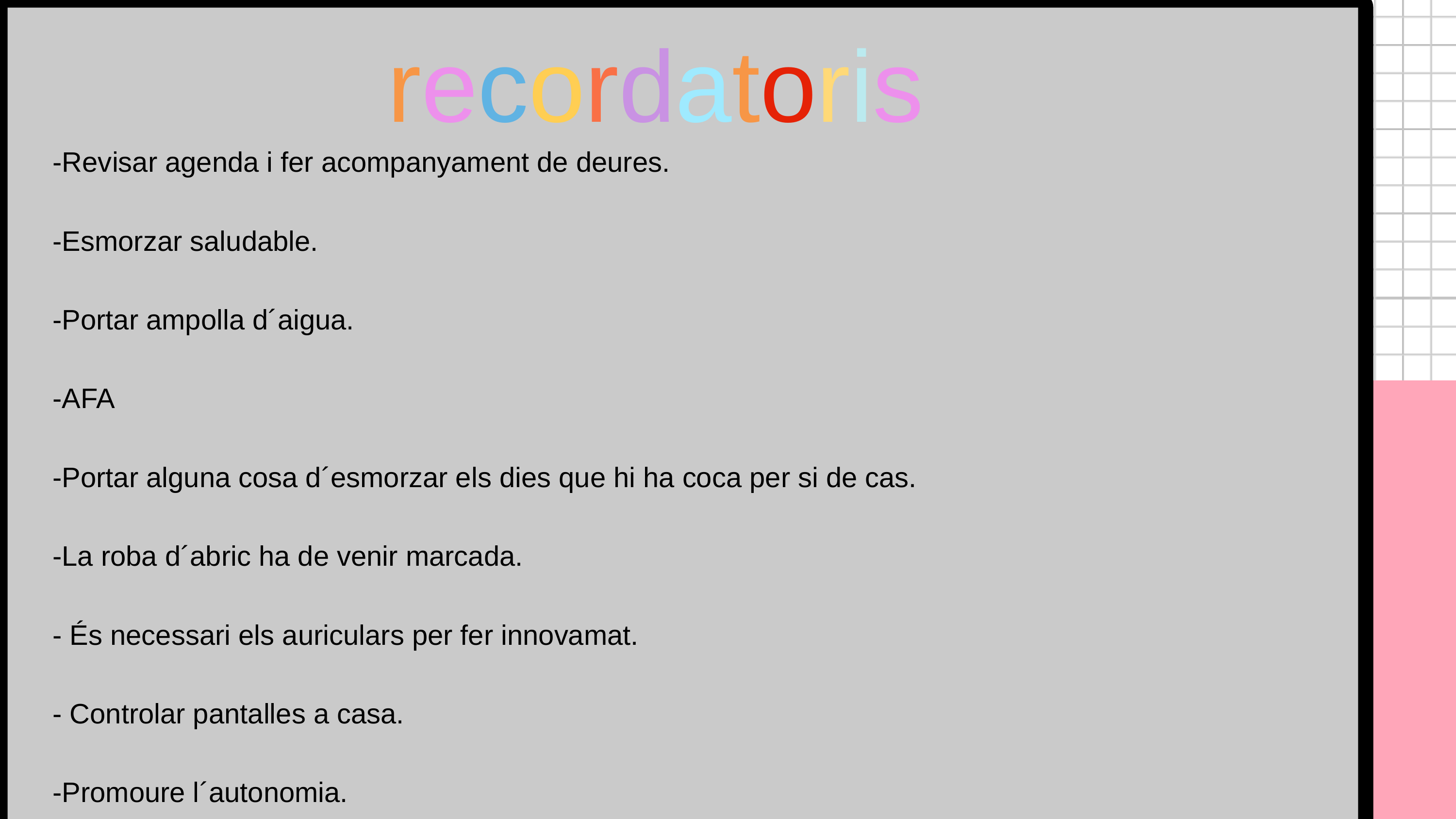

recordatoris

-Revisar agenda i fer acompanyament de deures.

-Esmorzar saludable.

-Portar ampolla d´aigua.

-AFA

-Portar alguna cosa d´esmorzar els dies que hi ha coca per si de cas.

-La roba d´abric ha de venir marcada.

- És necessari els auriculars per fer innovamat.

- Controlar pantalles a casa.

-Promoure l´autonomia.